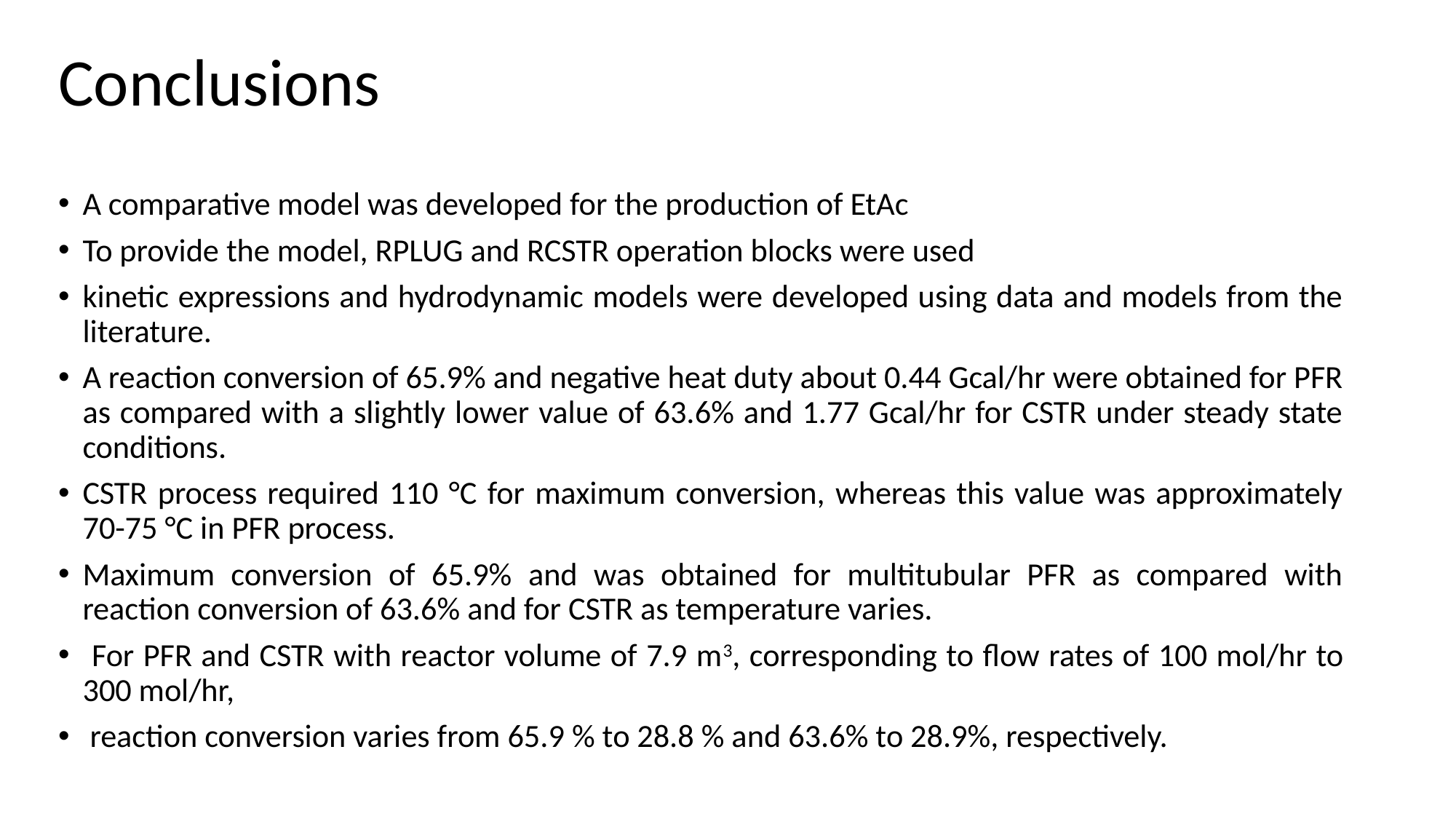

# Conclusions
A comparative model was developed for the production of EtAc
To provide the model, RPLUG and RCSTR operation blocks were used
kinetic expressions and hydrodynamic models were developed using data and models from the literature.
A reaction conversion of 65.9% and negative heat duty about 0.44 Gcal/hr were obtained for PFR as compared with a slightly lower value of 63.6% and 1.77 Gcal/hr for CSTR under steady state conditions.
CSTR process required 110 °C for maximum conversion, whereas this value was approximately 70-75 °C in PFR process.
Maximum conversion of 65.9% and was obtained for multitubular PFR as compared with reaction conversion of 63.6% and for CSTR as temperature varies.
 For PFR and CSTR with reactor volume of 7.9 m3, corresponding to flow rates of 100 mol/hr to 300 mol/hr,
 reaction conversion varies from 65.9 % to 28.8 % and 63.6% to 28.9%, respectively.